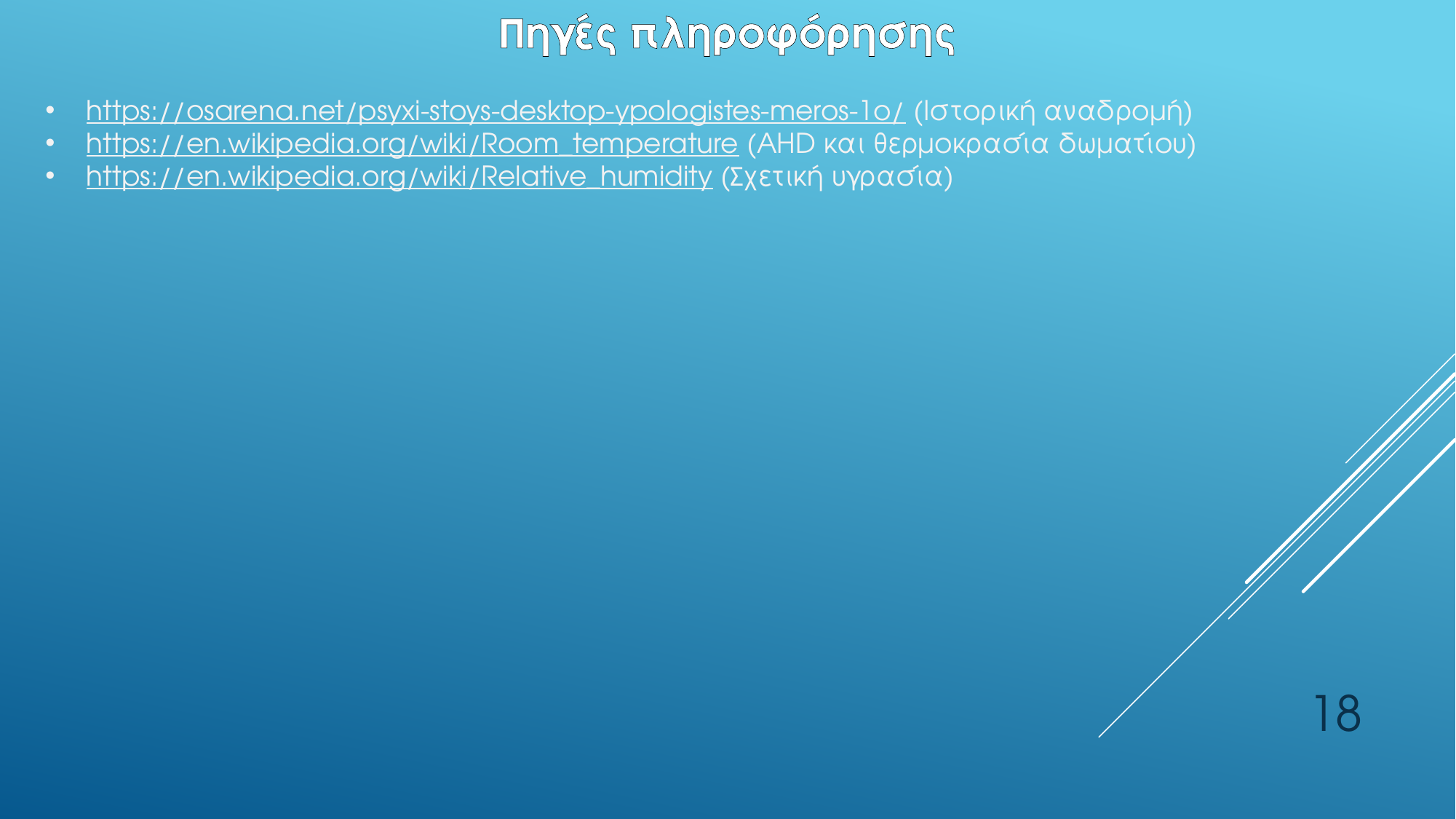

Πηγές πληροφόρησης
https://osarena.net/psyxi-stoys-desktop-ypologistes-meros-1o/ (Ιστορική αναδρομή)
https://en.wikipedia.org/wiki/Room_temperature (AHD και θερμοκρασία δωματίου)
https://en.wikipedia.org/wiki/Relative_humidity (Σχετική υγρασία)

18